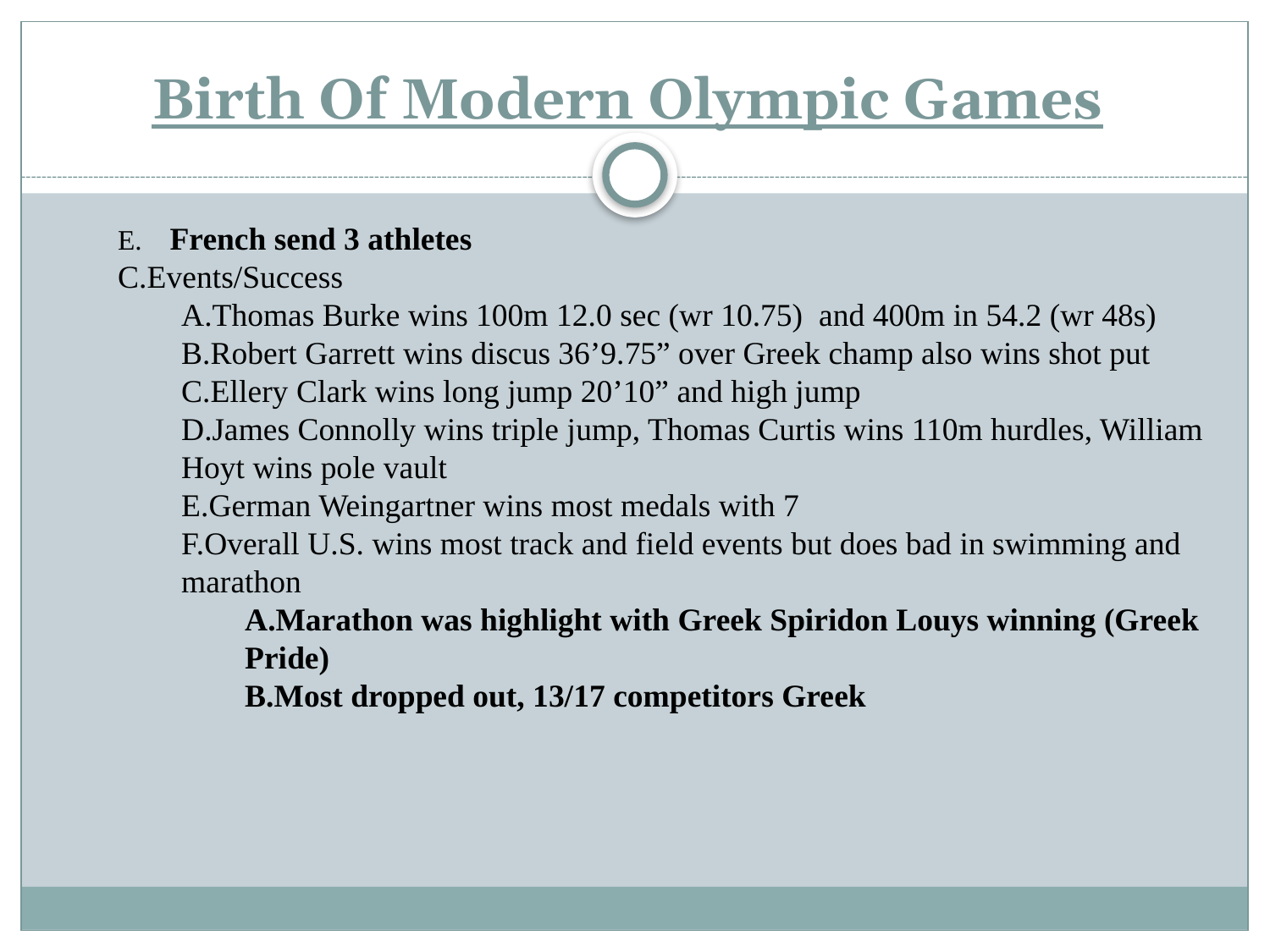

# Birth Of Modern Olympic Games
E.    French send 3 athletes
Events/Success
Thomas Burke wins 100m 12.0 sec (wr 10.75)  and 400m in 54.2 (wr 48s)
Robert Garrett wins discus 36’9.75” over Greek champ also wins shot put
Ellery Clark wins long jump 20’10” and high jump
James Connolly wins triple jump, Thomas Curtis wins 110m hurdles, William Hoyt wins pole vault
German Weingartner wins most medals with 7
Overall U.S. wins most track and field events but does bad in swimming and marathon
Marathon was highlight with Greek Spiridon Louys winning (Greek Pride)
Most dropped out, 13/17 competitors Greek